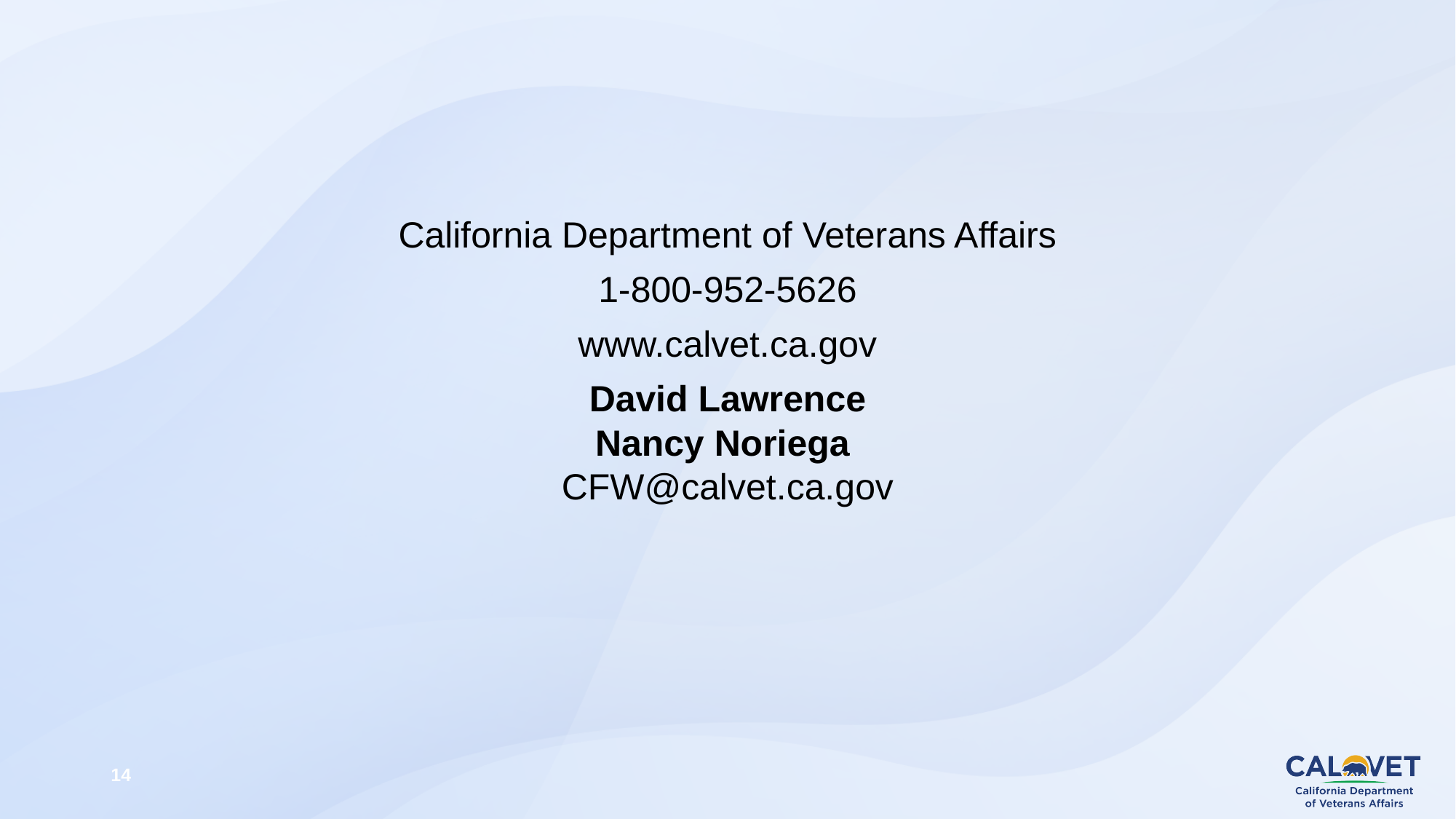

California Department of Veterans Affairs
1-800-952-5626
www.calvet.ca.gov
David Lawrence
Nancy Noriega
CFW@calvet.ca.gov

14